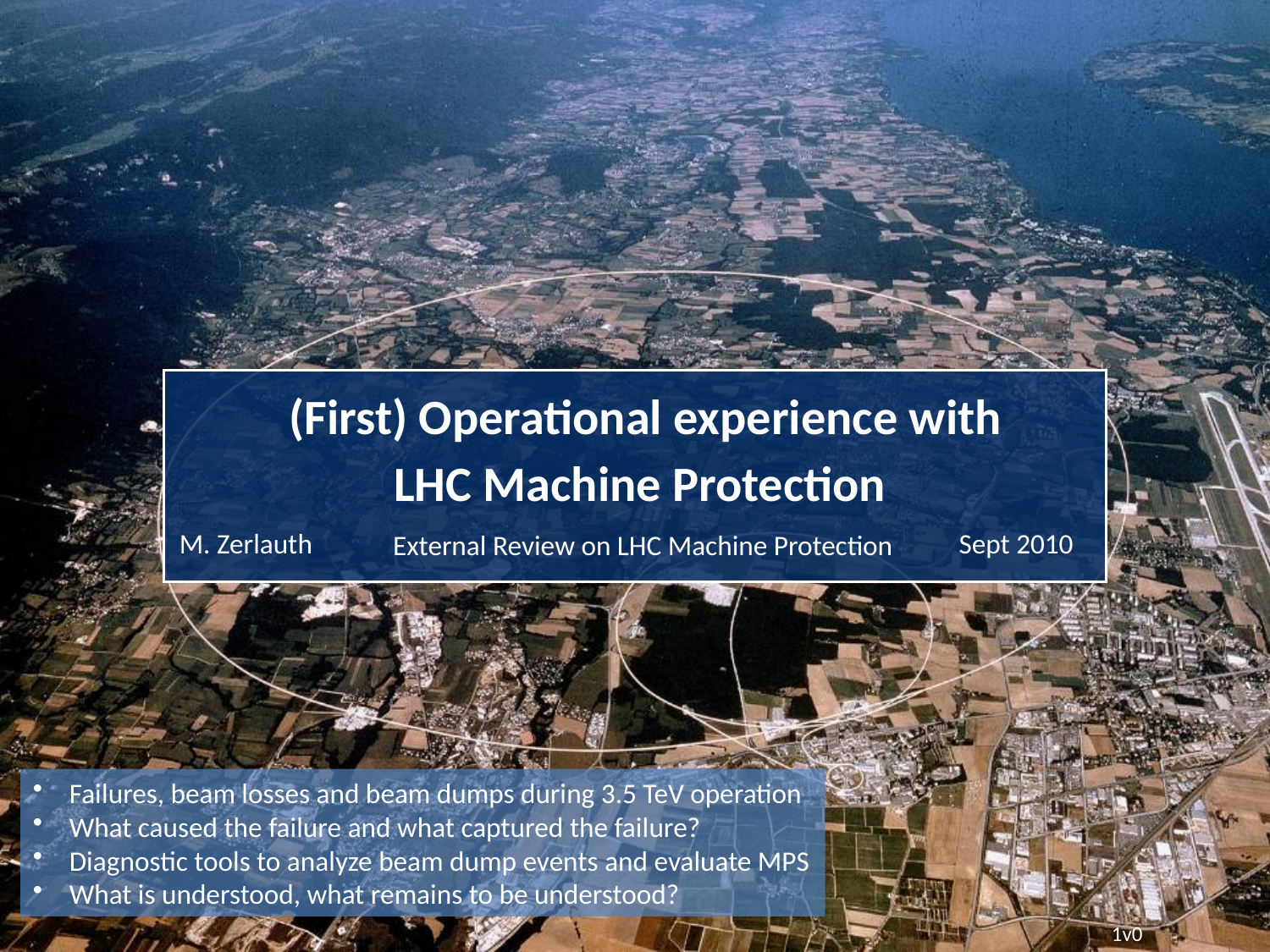

Failures, beam losses and beam dumps during 3.5 TeV operation
 What caused the failure and what captured the failure?
 Diagnostic tools to analyze beam dump events and evaluate MPS
 What is understood, what remains to be understood?